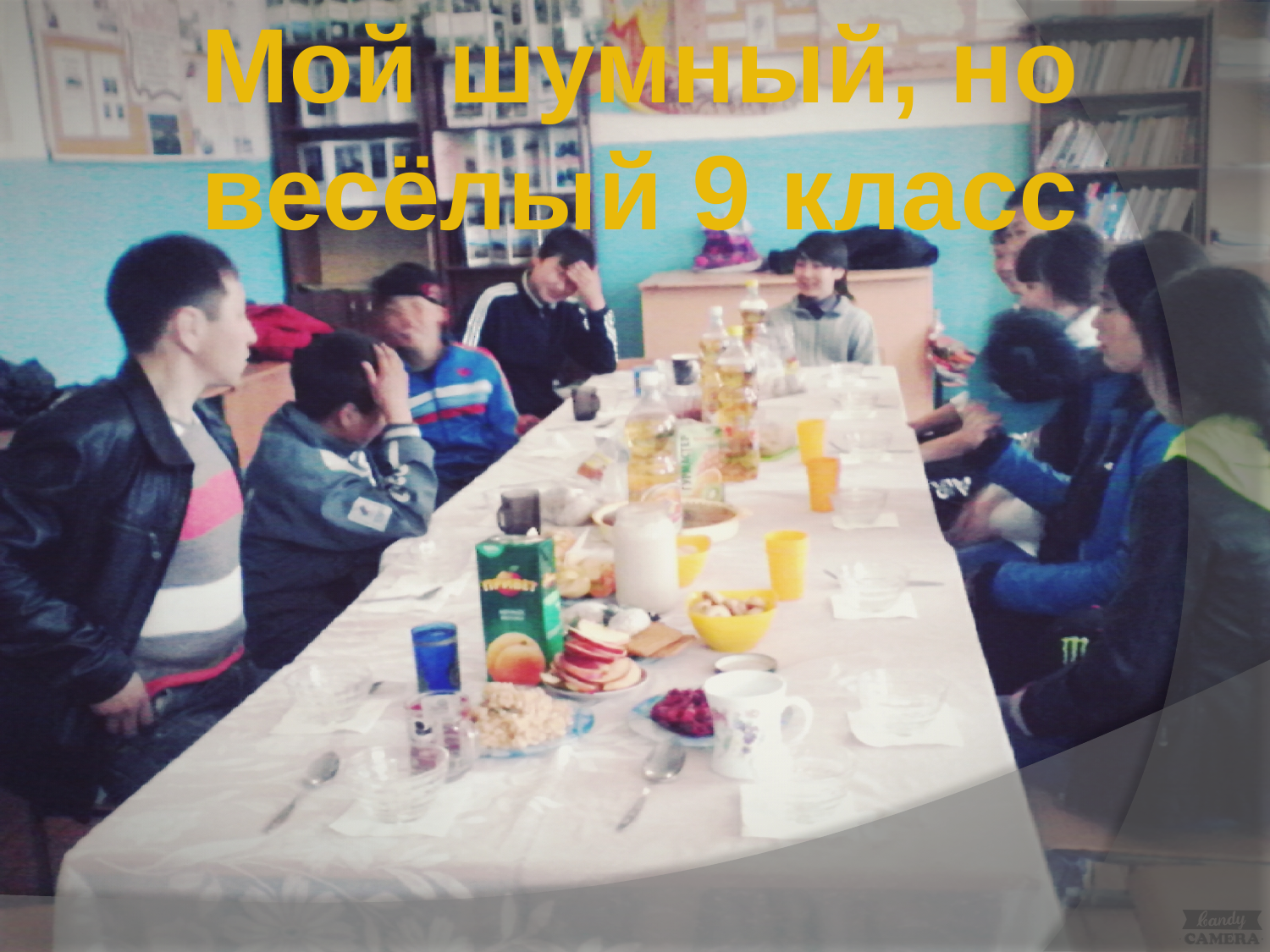

# Мой шумный, но весёлый 9 класс